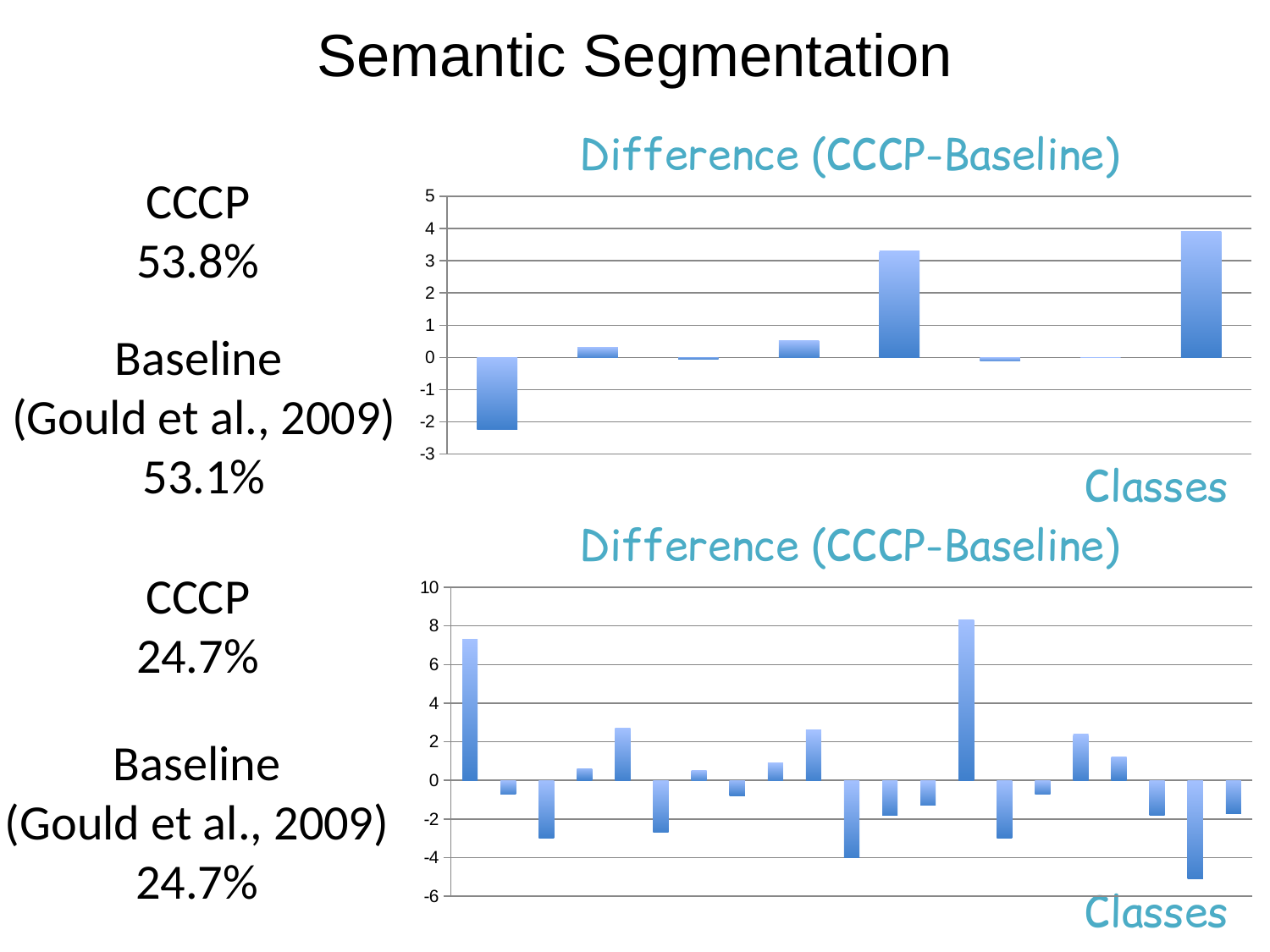

# Semantic Segmentation
Difference (CCCP-Baseline)
CCCP
53.8%

### Chart

| Category |  |
|---|---|
Baseline
(Gould et al., 2009)
53.1%
Classes
Difference (CCCP-Baseline)
CCCP
24.7%

### Chart

| Category |  |
|---|---|
Baseline
(Gould et al., 2009)
24.7%
Classes